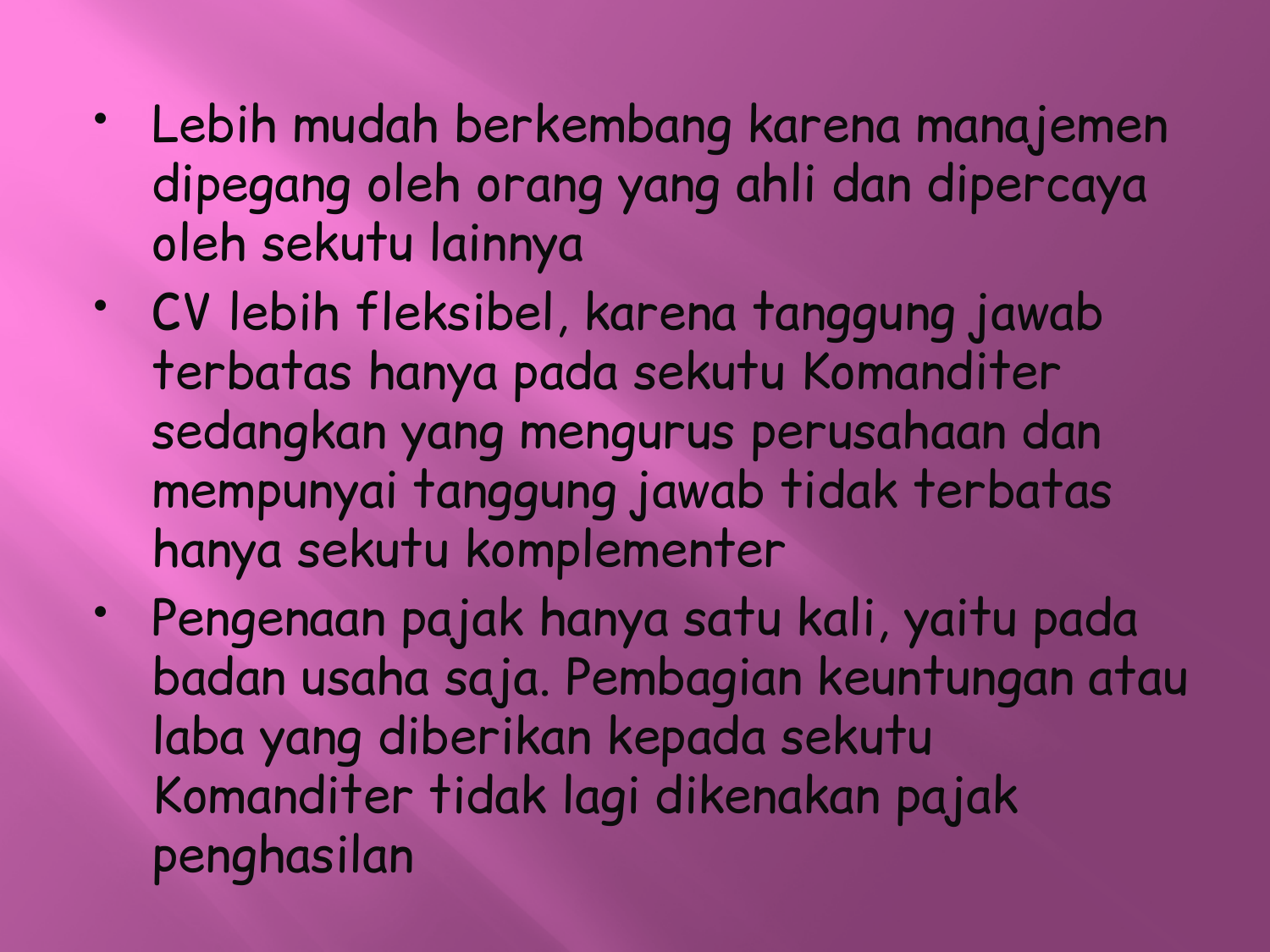

#
Lebih mudah berkembang karena manajemen dipegang oleh orang yang ahli dan dipercaya oleh sekutu lainnya
CV lebih fleksibel, karena tanggung jawab terbatas hanya pada sekutu Komanditer sedangkan yang mengurus perusahaan dan mempunyai tanggung jawab tidak terbatas hanya sekutu komplementer
Pengenaan pajak hanya satu kali, yaitu pada badan usaha saja. Pembagian keuntungan atau laba yang diberikan kepada sekutu Komanditer tidak lagi dikenakan pajak penghasilan